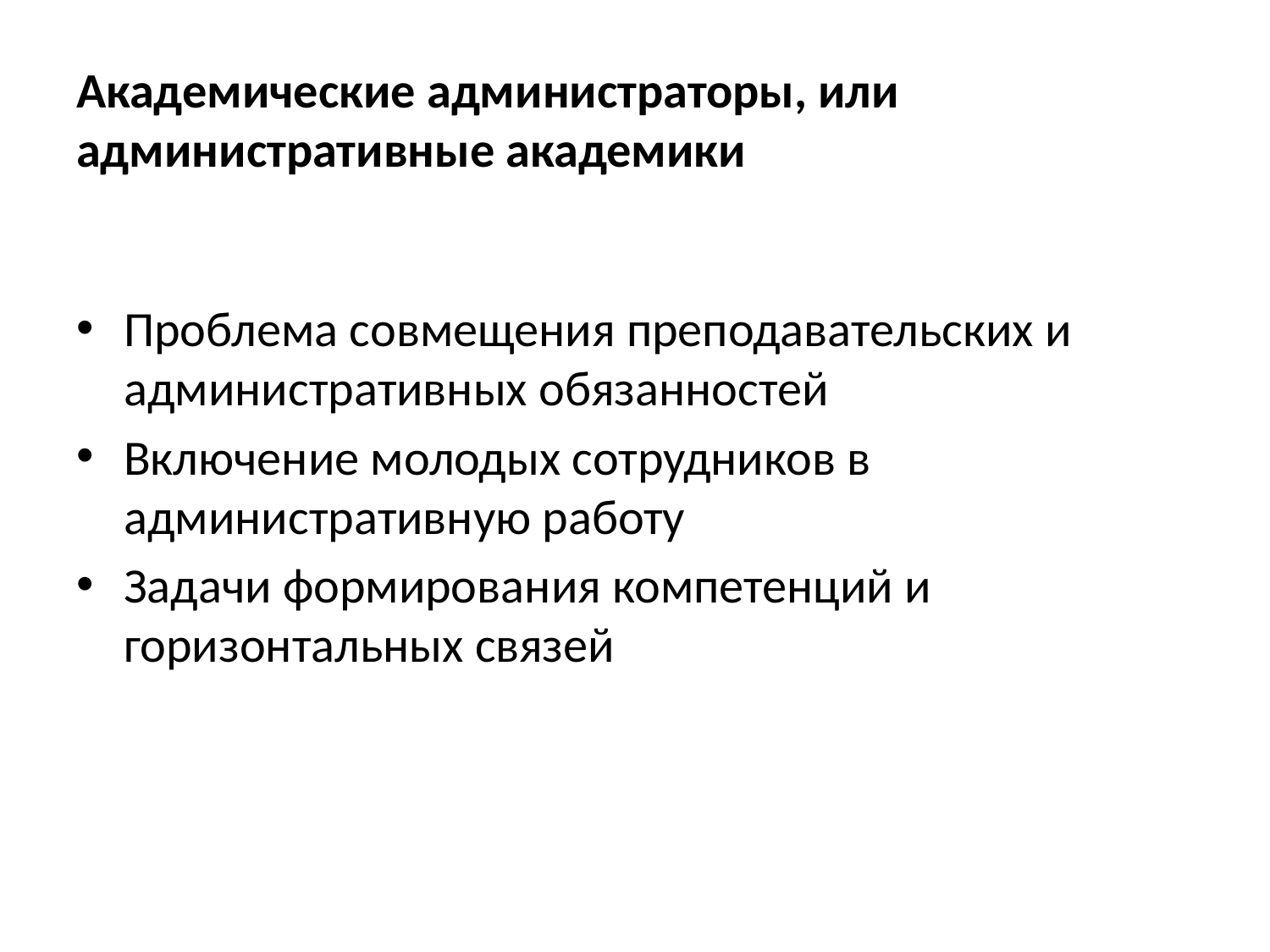

# Академические администраторы, или административные академики

Проблема совмещения преподавательских и административных обязанностей
Включение молодых сотрудников в административную работу
Задачи формирования компетенций и горизонтальных связей